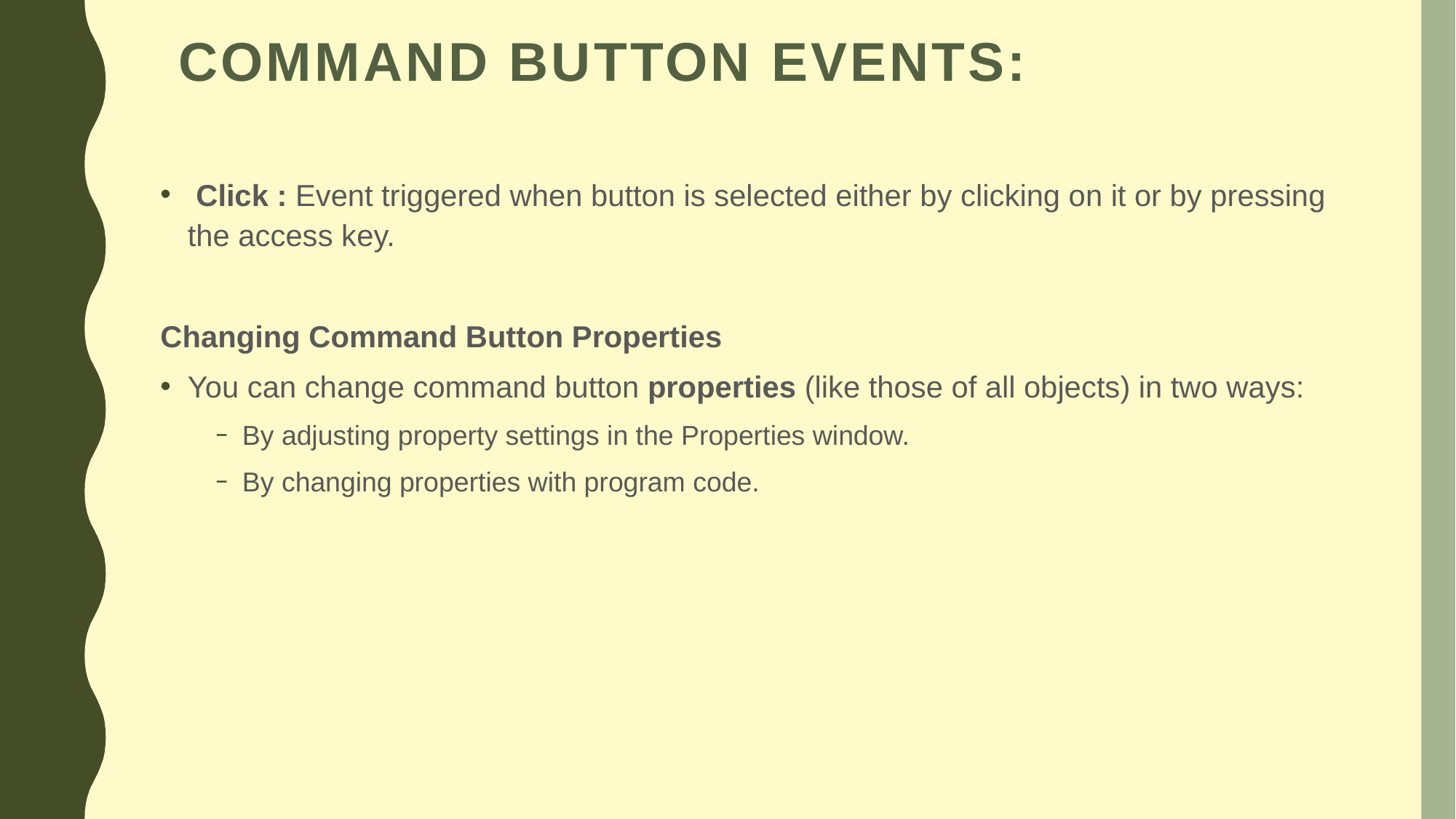

# Command Button Events:

 Click : Event triggered when button is selected either by clicking on it or by pressing the access key.

Changing Command Button Properties
You can change command button properties (like those of all objects) in two ways:
By adjusting property settings in the Properties window.
By changing properties with program code.